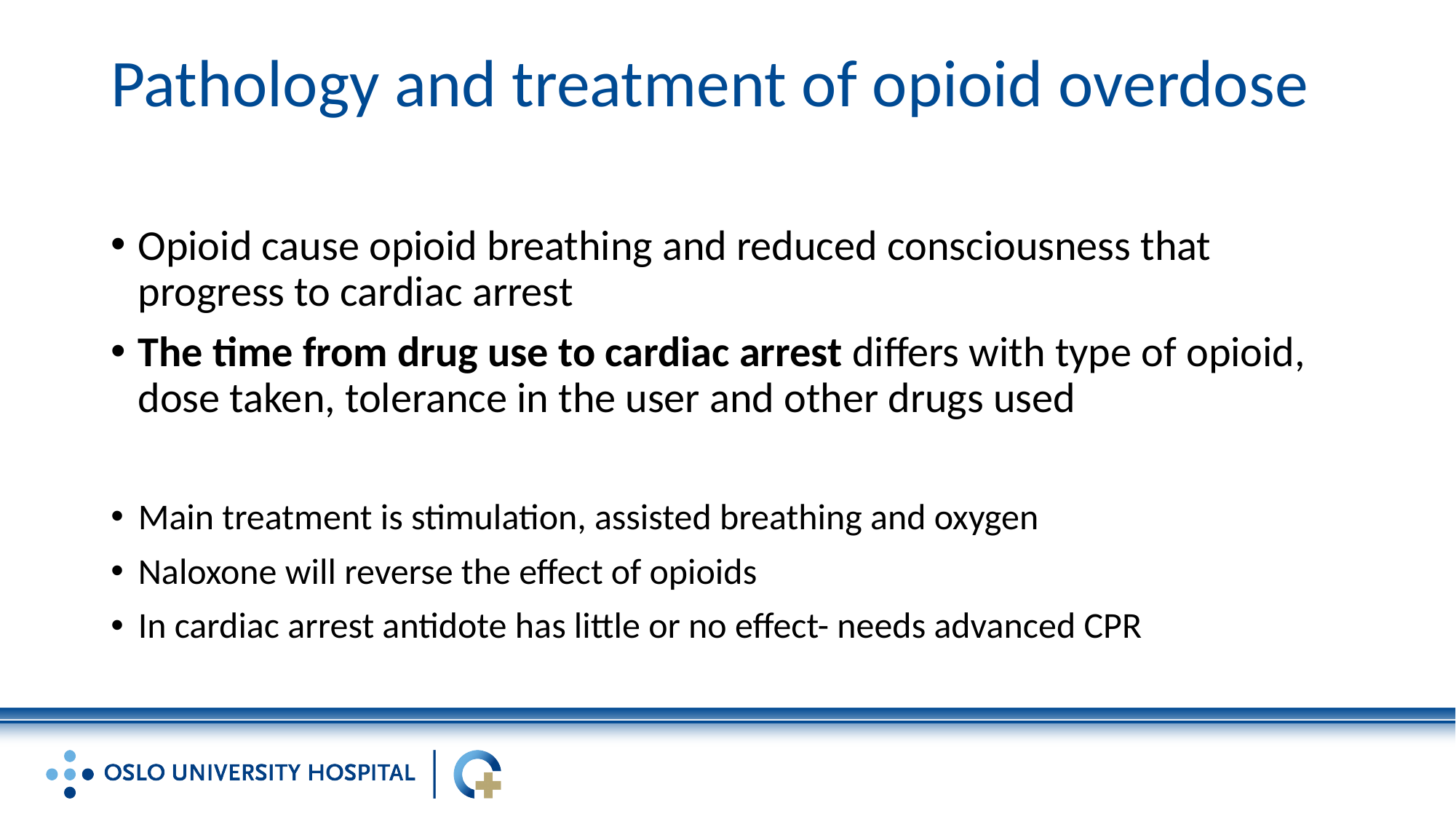

# Pathology and treatment of opioid overdose
Opioid cause opioid breathing and reduced consciousness that progress to cardiac arrest
The time from drug use to cardiac arrest differs with type of opioid, dose taken, tolerance in the user and other drugs used

Main treatment is stimulation, assisted breathing and oxygen
Naloxone will reverse the effect of opioids
In cardiac arrest antidote has little or no effect- needs advanced CPR